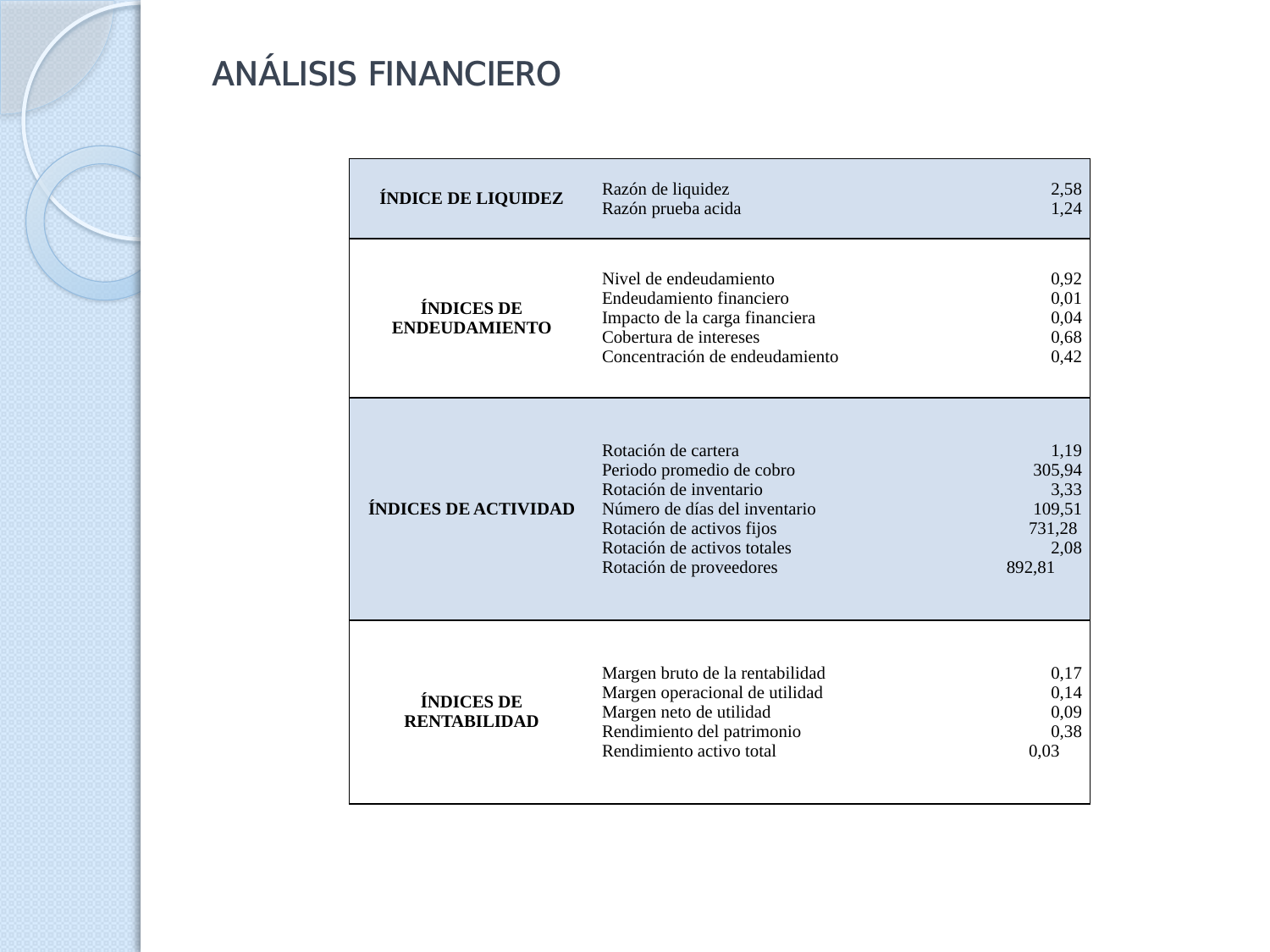

# ANÁLISIS FINANCIERO
| ÍNDICE DE LIQUIDEZ | Razón de liquidez Razón prueba acida | 2,58 1,24 |
| --- | --- | --- |
| ÍNDICES DE ENDEUDAMIENTO | Nivel de endeudamiento Endeudamiento financiero Impacto de la carga financiera Cobertura de intereses Concentración de endeudamiento | 0,92 0,01 0,04 0,68 0,42 |
| ÍNDICES DE ACTIVIDAD | Rotación de cartera Periodo promedio de cobro Rotación de inventario Número de días del inventario Rotación de activos fijos Rotación de activos totales Rotación de proveedores | 1,19 305,94 3,33 109,51 731,28 2,08 892,81 |
| ÍNDICES DE RENTABILIDAD | Margen bruto de la rentabilidad Margen operacional de utilidad Margen neto de utilidad Rendimiento del patrimonio Rendimiento activo total | 0,17 0,14 0,09 0,38 0,03 |